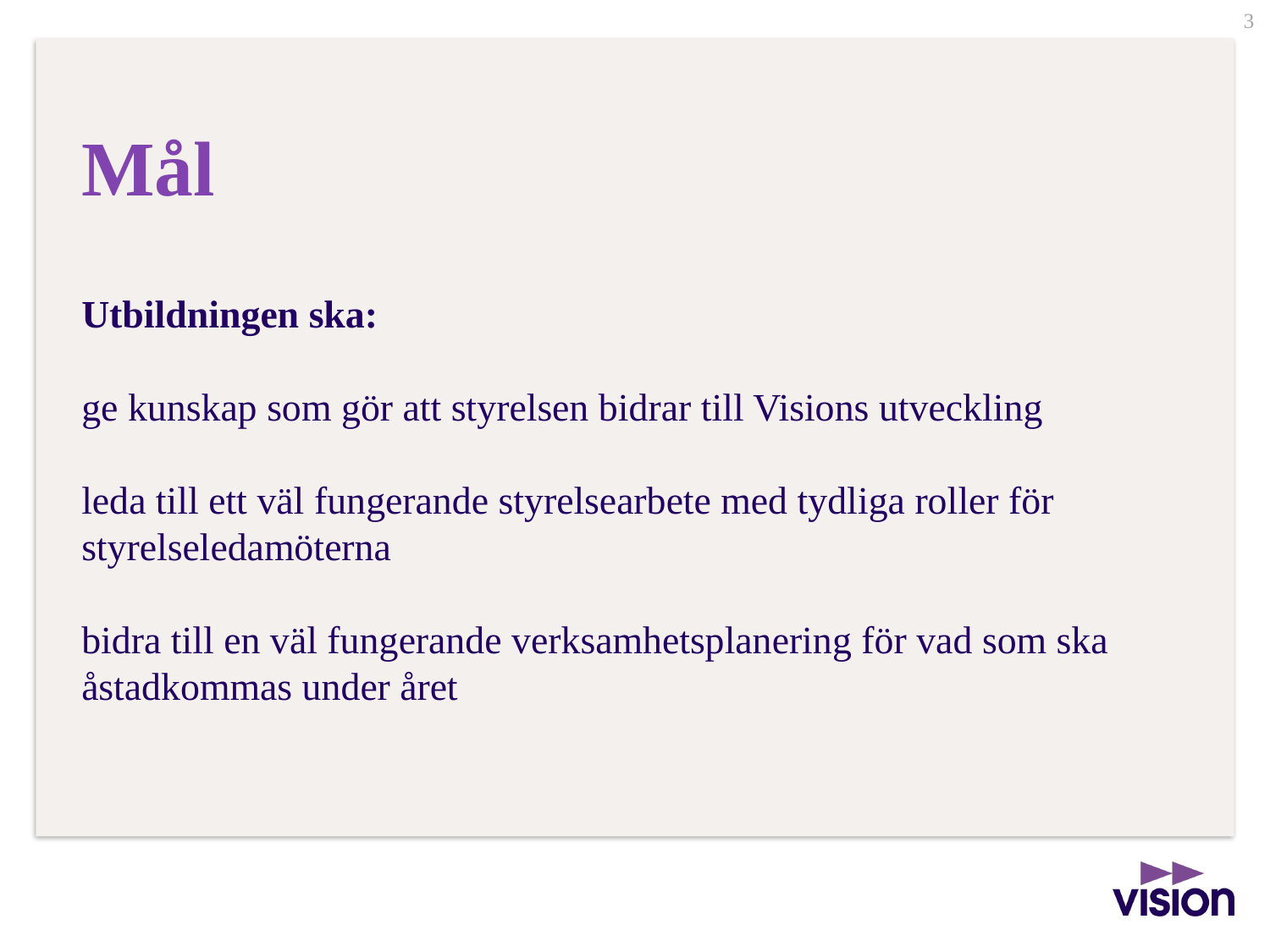

# Mål
Utbildningen ska:

ge kunskap som gör att styrelsen bidrar till Visions utveckling

leda till ett väl fungerande styrelsearbete med tydliga roller för   styrelseledamöterna

bidra till en väl fungerande verksamhetsplanering för vad som ska åstadkommas under året